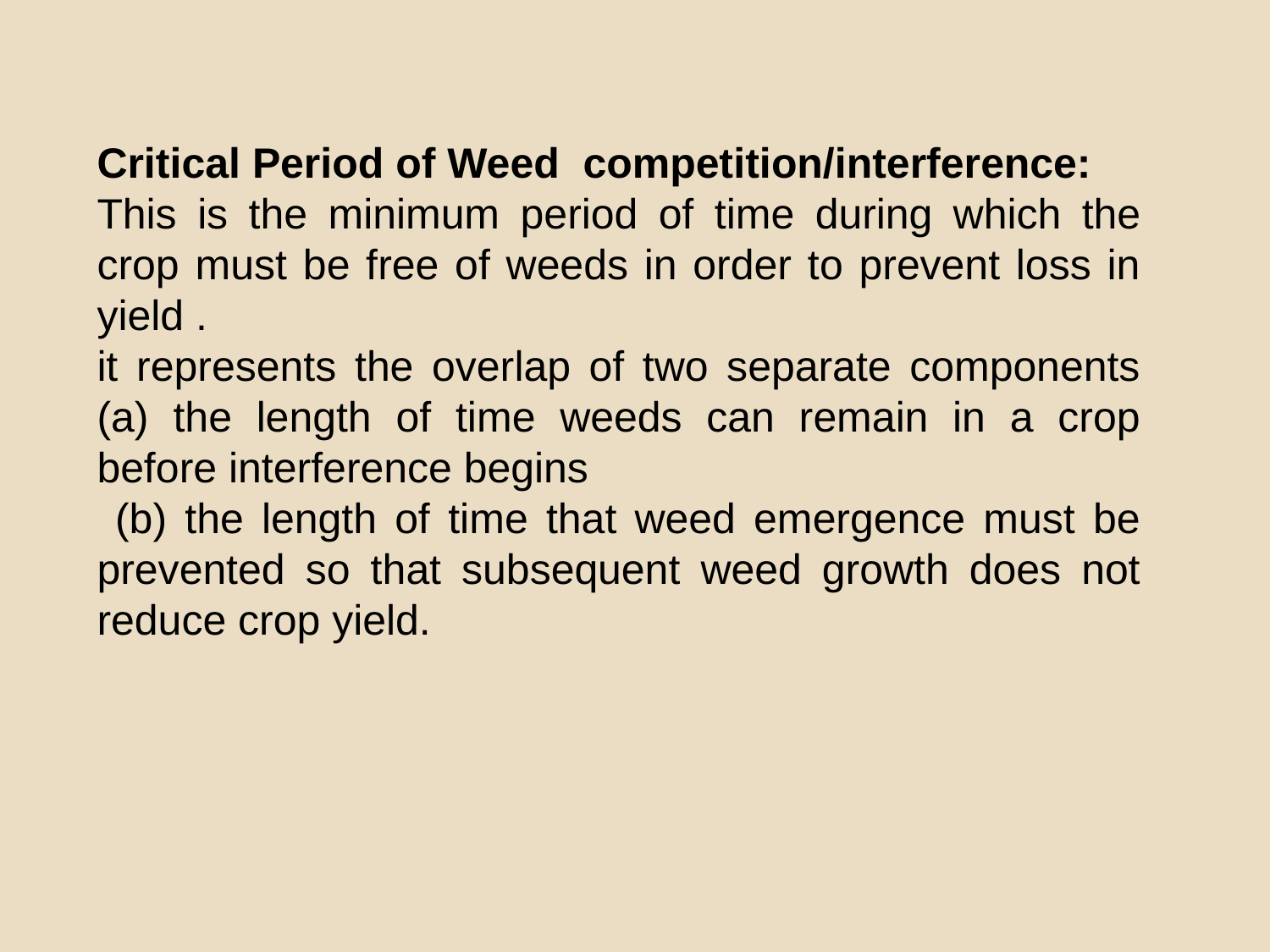

Critical Period of Weed  competition/interference:
This is the minimum period of time during which the crop must be free of weeds in order to prevent loss in yield .
it represents the overlap of two separate components (a) the length of time weeds can remain in a crop before interference begins
 (b) the length of time that weed emergence must be prevented so that subsequent weed growth does not reduce crop yield.